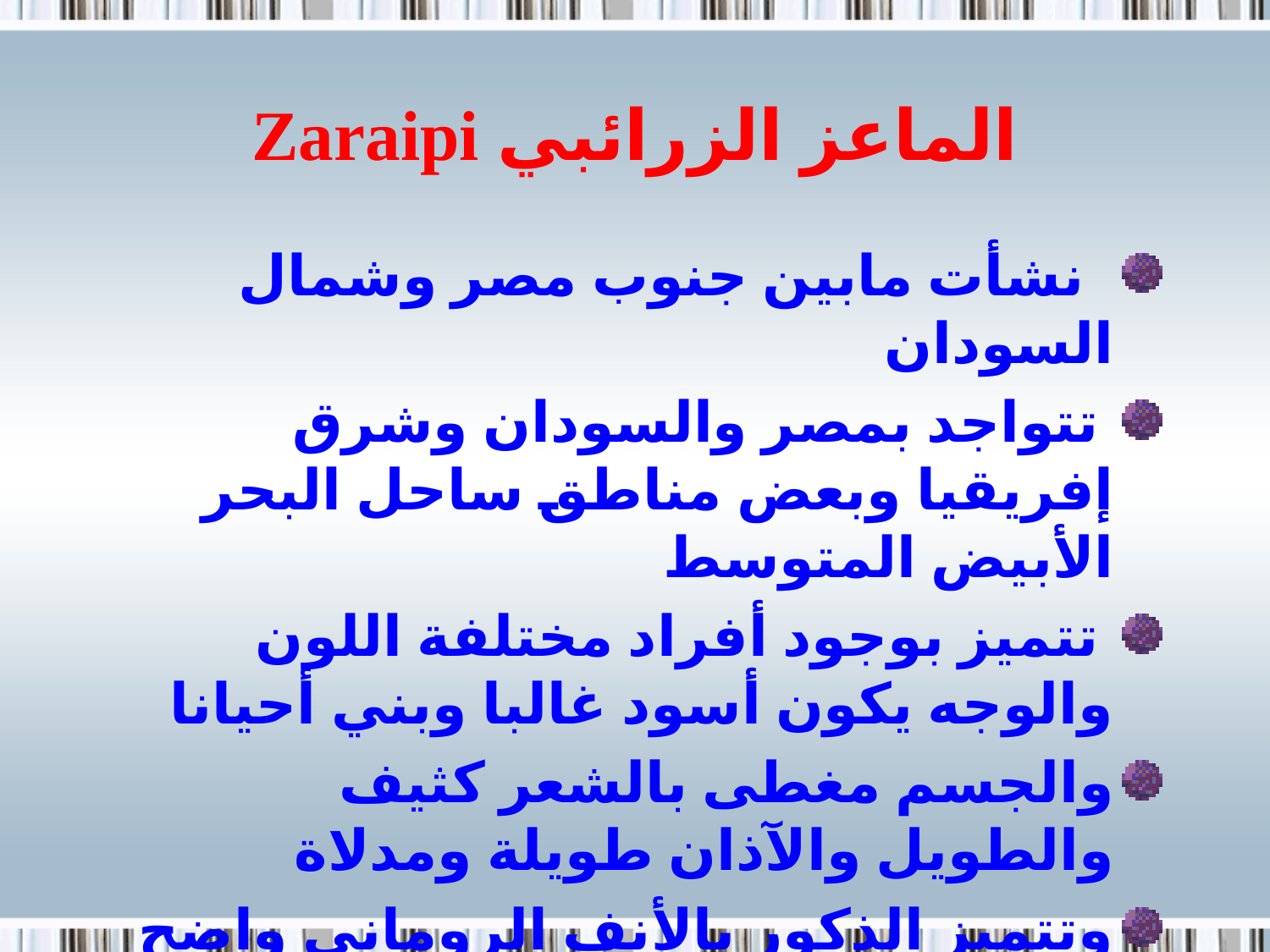

# الماعز الزرائبي Zaraipi
  نشأت مابين جنوب مصر وشمال السودان
 تتواجد بمصر والسودان وشرق إفريقيا وبعض مناطق ساحل البحر الأبيض المتوسط
 تتميز بوجود أفراد مختلفة اللون والوجه يكون أسود غالبا وبني أحيانا
والجسم مغطى بالشعر كثيف والطويل والآذان طويلة ومدلاة
وتتميز الذكور بالأنف الروماني واضح التحديب